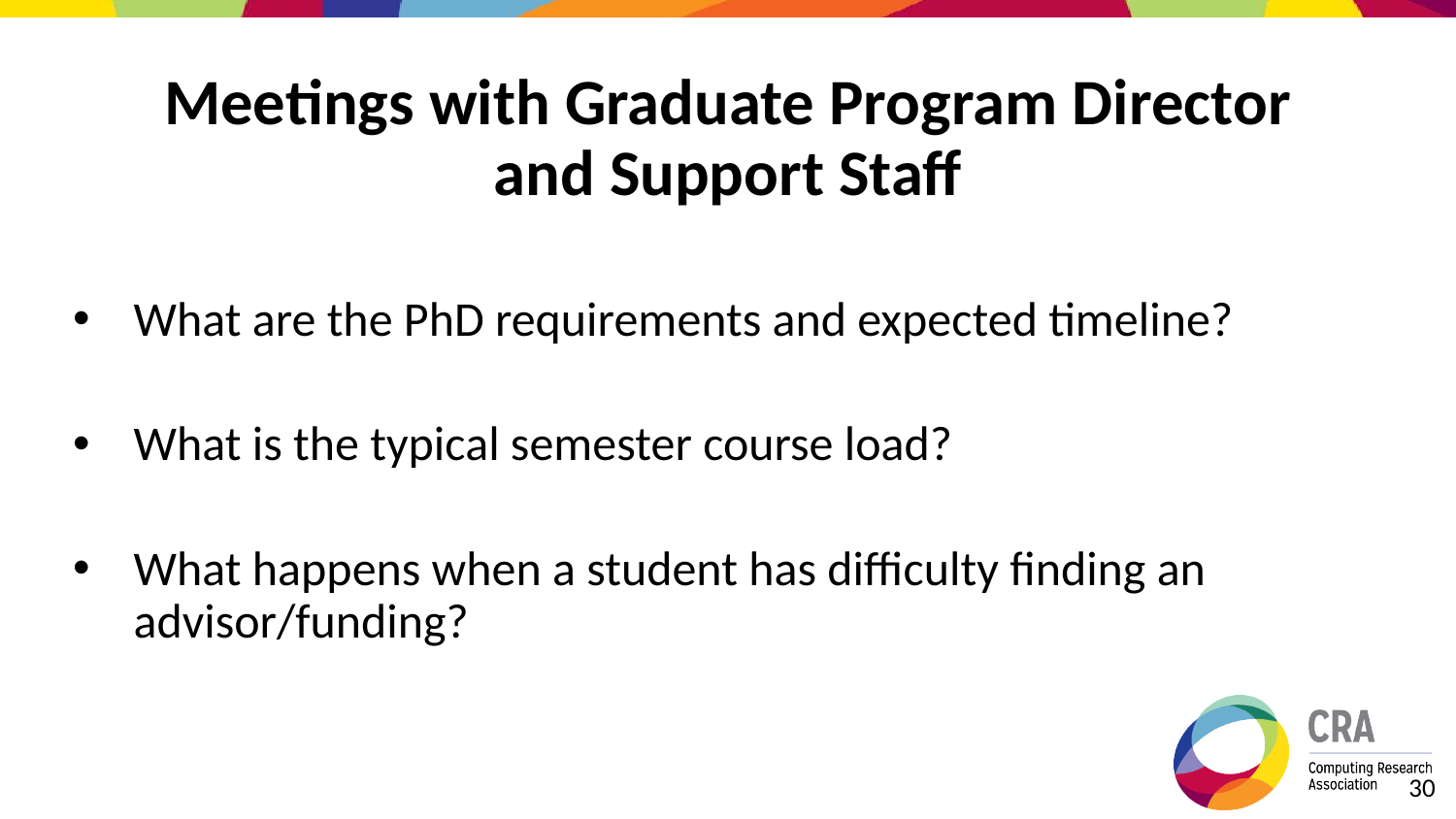

# Meetings with Graduate Program Director and Support Staff
What are the PhD requirements and expected timeline?

What is the typical semester course load?

What happens when a student has difficulty finding an advisor/funding?
30